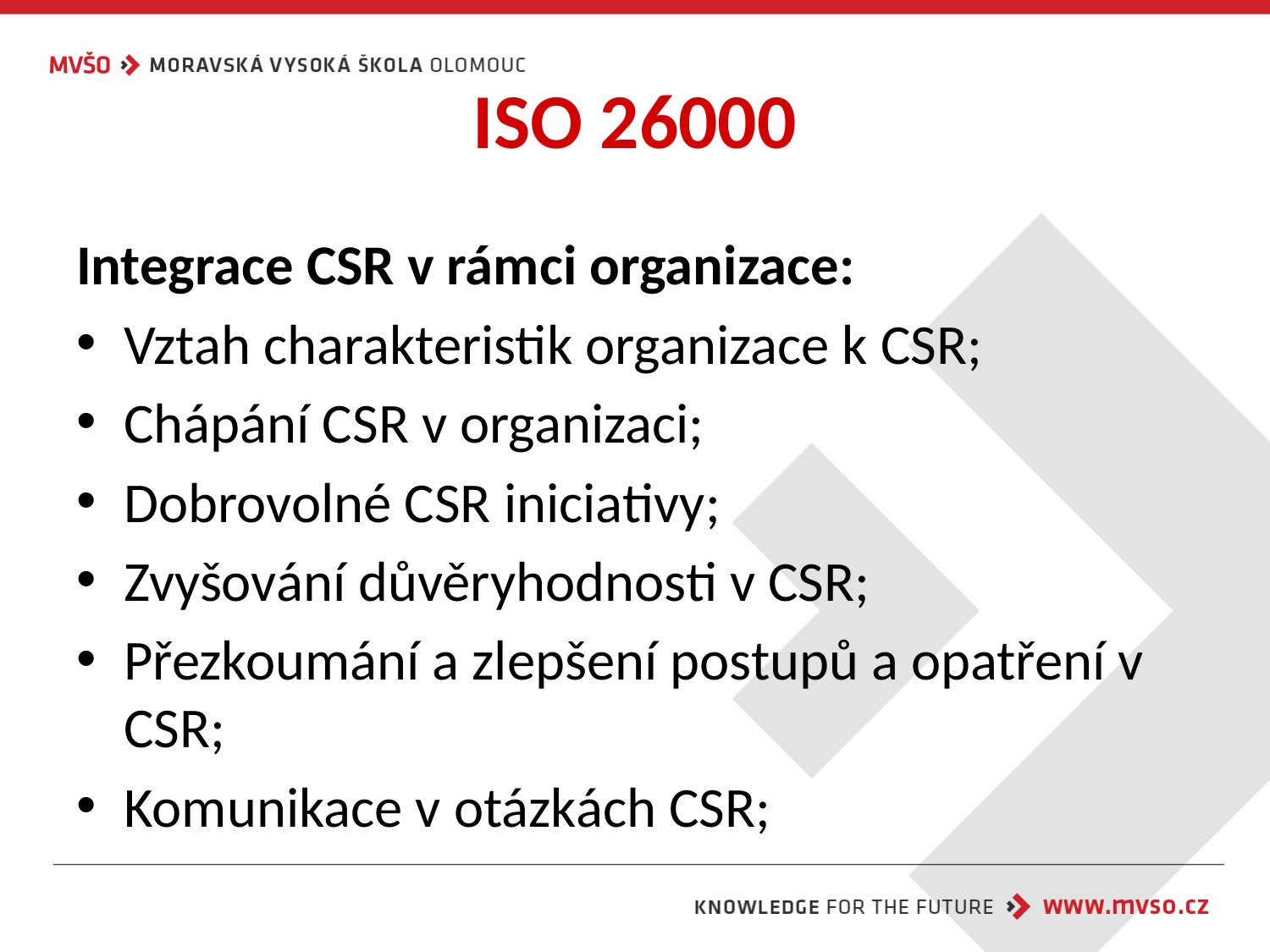

# ISO 26000
Integrace CSR v rámci organizace:
Vztah charakteristik organizace k CSR;
Chápání CSR v organizaci;
Dobrovolné CSR iniciativy;
Zvyšování důvěryhodnosti v CSR;
Přezkoumání a zlepšení postupů a opatření v CSR;
Komunikace v otázkách CSR;